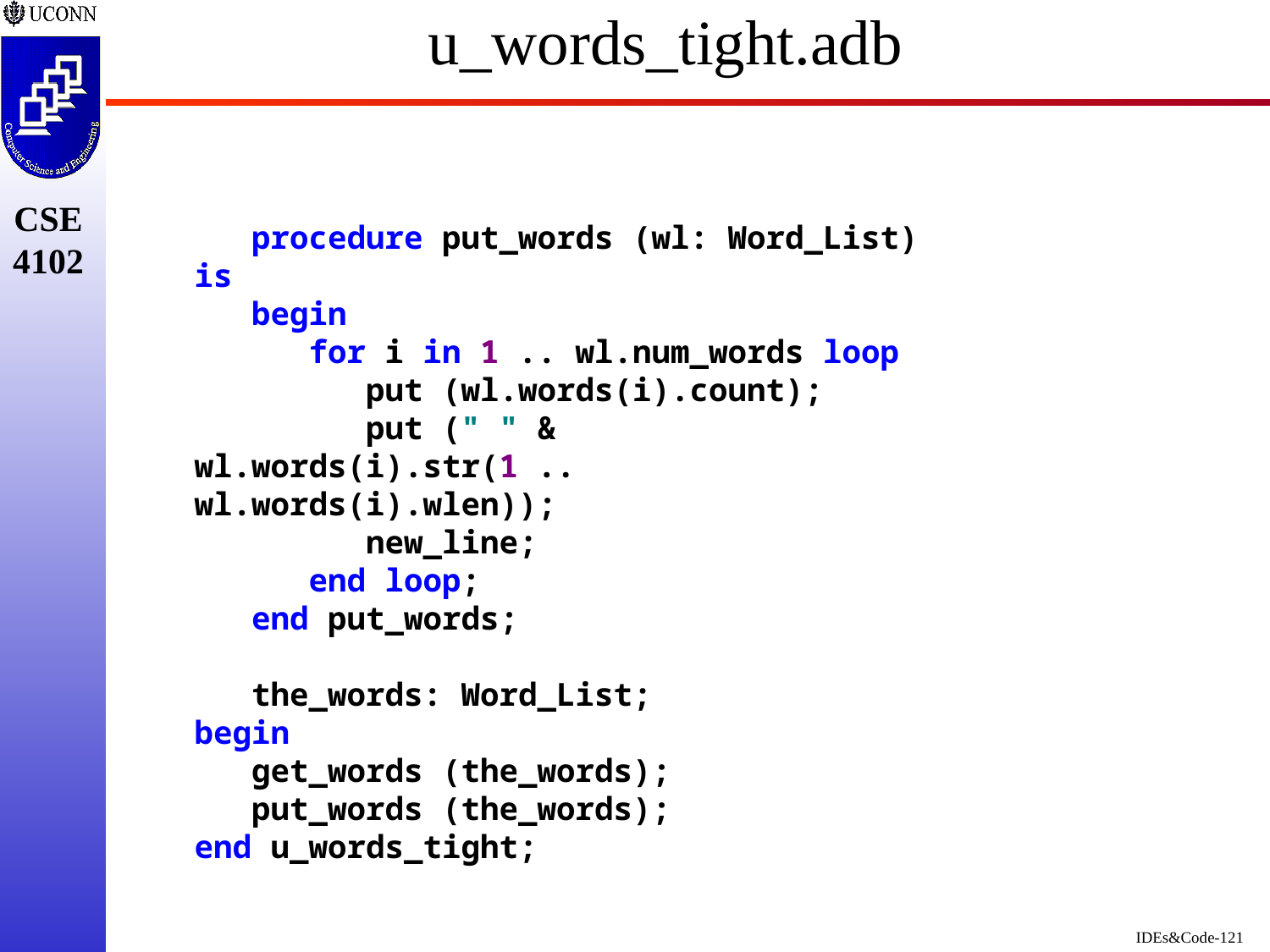

# u_words_tight.adb

   procedure put_words (wl: Word_List) is
   begin
      for i in 1 .. wl.num_words loop
         put (wl.words(i).count);
         put (" " & wl.words(i).str(1 .. wl.words(i).wlen));
         new_line;
      end loop;
   end put_words;

   the_words: Word_List;
begin
   get_words (the_words);
   put_words (the_words);
end u_words_tight;